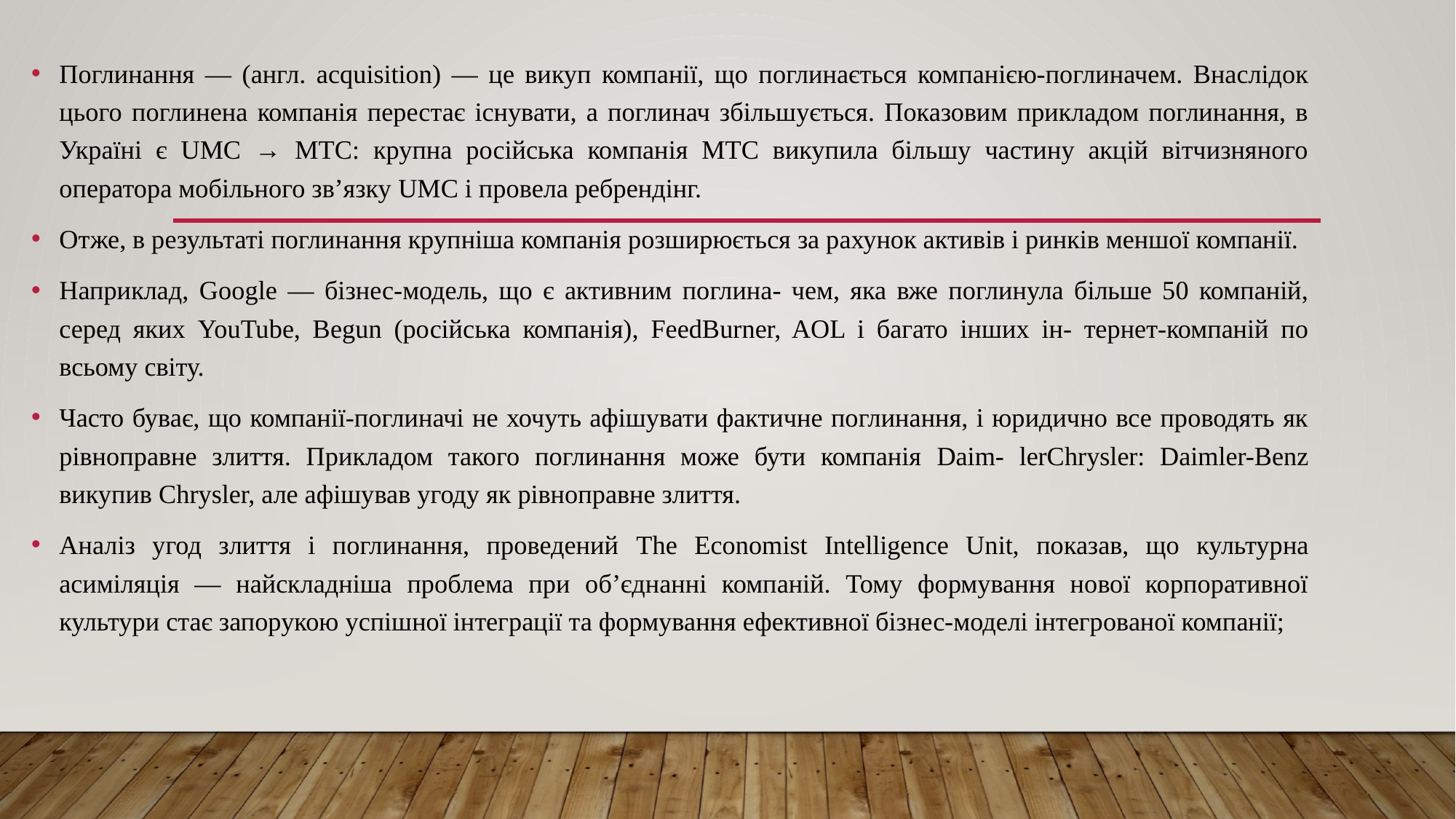

Поглинання — (англ. аcquisition) — це викуп компанії, що поглинається компанією-поглиначем. Внаслідок цього поглинена компанія перестає існувати, а поглинач збільшується. Показовим прикладом поглинання, в Україні є UMC → МТС: крупна російська компанія МТС викупила більшу частину акцій вітчизняного оператора мобільного зв’язку UMC і провела ребрендінг.
Отже, в результаті поглинання крупніша компанія розширюється за рахунок активів і ринків меншої компанії.
Наприклад, Google — бізнес-модель, що є активним поглина- чем, яка вже поглинула більше 50 компаній, серед яких YouTube, Begun (російська компанія), FeedBurner, AOL і багато інших ін- тернет-компаній по всьому світу.
Часто буває, що компанії-поглиначі не хочуть афішувати фактичне поглинання, і юридично все проводять як рівноправне злиття. Прикладом такого поглинання може бути компанія Daim- lerChrysler: Daimler-Benz викупив Chrysler, але афішував угоду як рівноправне злиття.
Аналіз угод злиття і поглинання, проведений The Economist Intelligence Unit, показав, що культурна асиміляція — найскладніша проблема при об’єднанні компаній. Тому формування нової корпоративної культури стає запорукою успішної інтеграції та формування ефективної бізнес-моделі інтегрованої компанії;